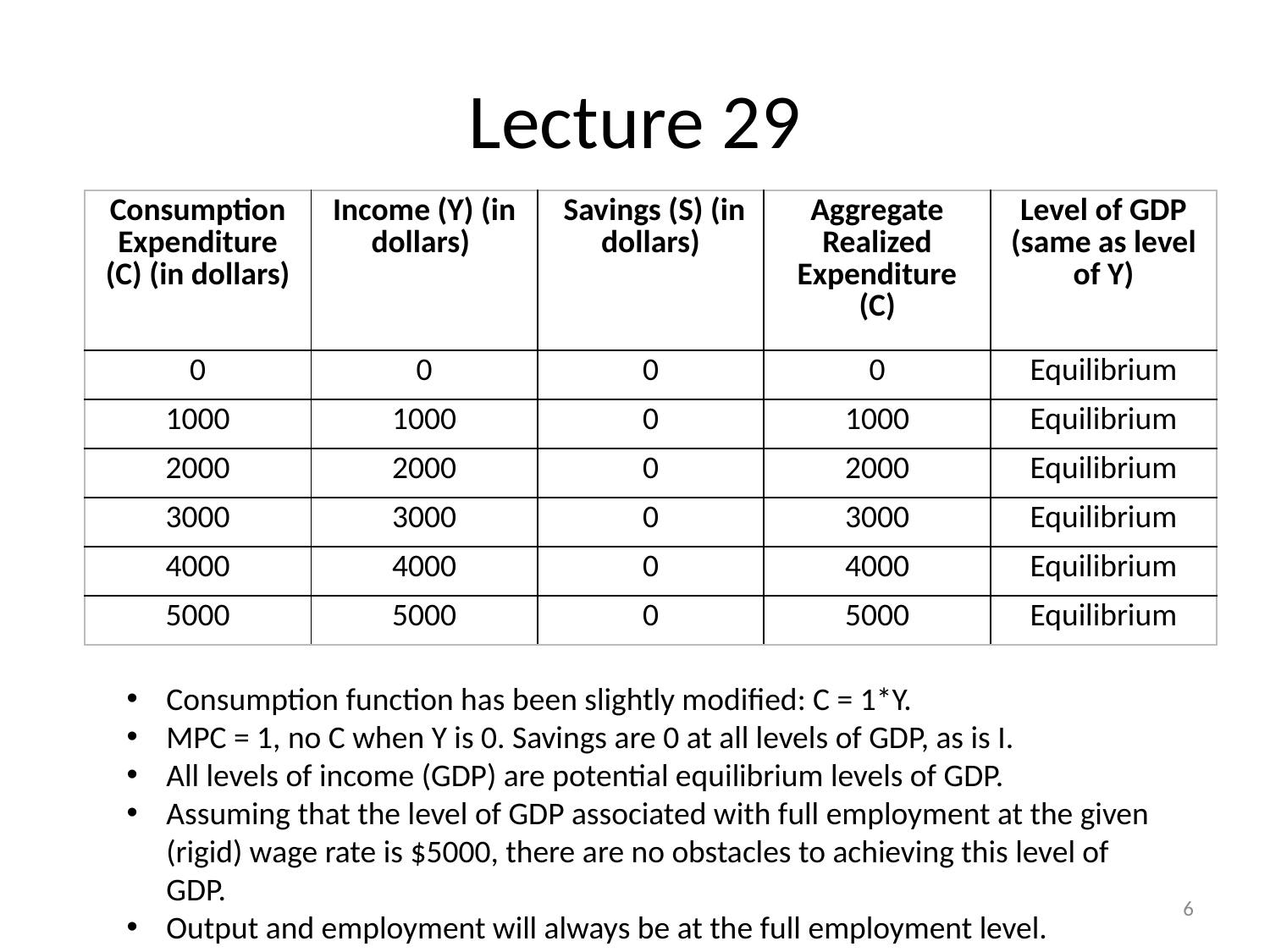

# Lecture 29
| Consumption Expenditure (C) (in dollars) | Income (Y) (in dollars) | Savings (S) (in dollars) | Aggregate Realized Expenditure (C) | Level of GDP (same as level of Y) |
| --- | --- | --- | --- | --- |
| 0 | 0 | 0 | 0 | Equilibrium |
| 1000 | 1000 | 0 | 1000 | Equilibrium |
| 2000 | 2000 | 0 | 2000 | Equilibrium |
| 3000 | 3000 | 0 | 3000 | Equilibrium |
| 4000 | 4000 | 0 | 4000 | Equilibrium |
| 5000 | 5000 | 0 | 5000 | Equilibrium |
Consumption function has been slightly modified: C = 1*Y.
MPC = 1, no C when Y is 0. Savings are 0 at all levels of GDP, as is I.
All levels of income (GDP) are potential equilibrium levels of GDP.
Assuming that the level of GDP associated with full employment at the given (rigid) wage rate is $5000, there are no obstacles to achieving this level of GDP.
Output and employment will always be at the full employment level.

6